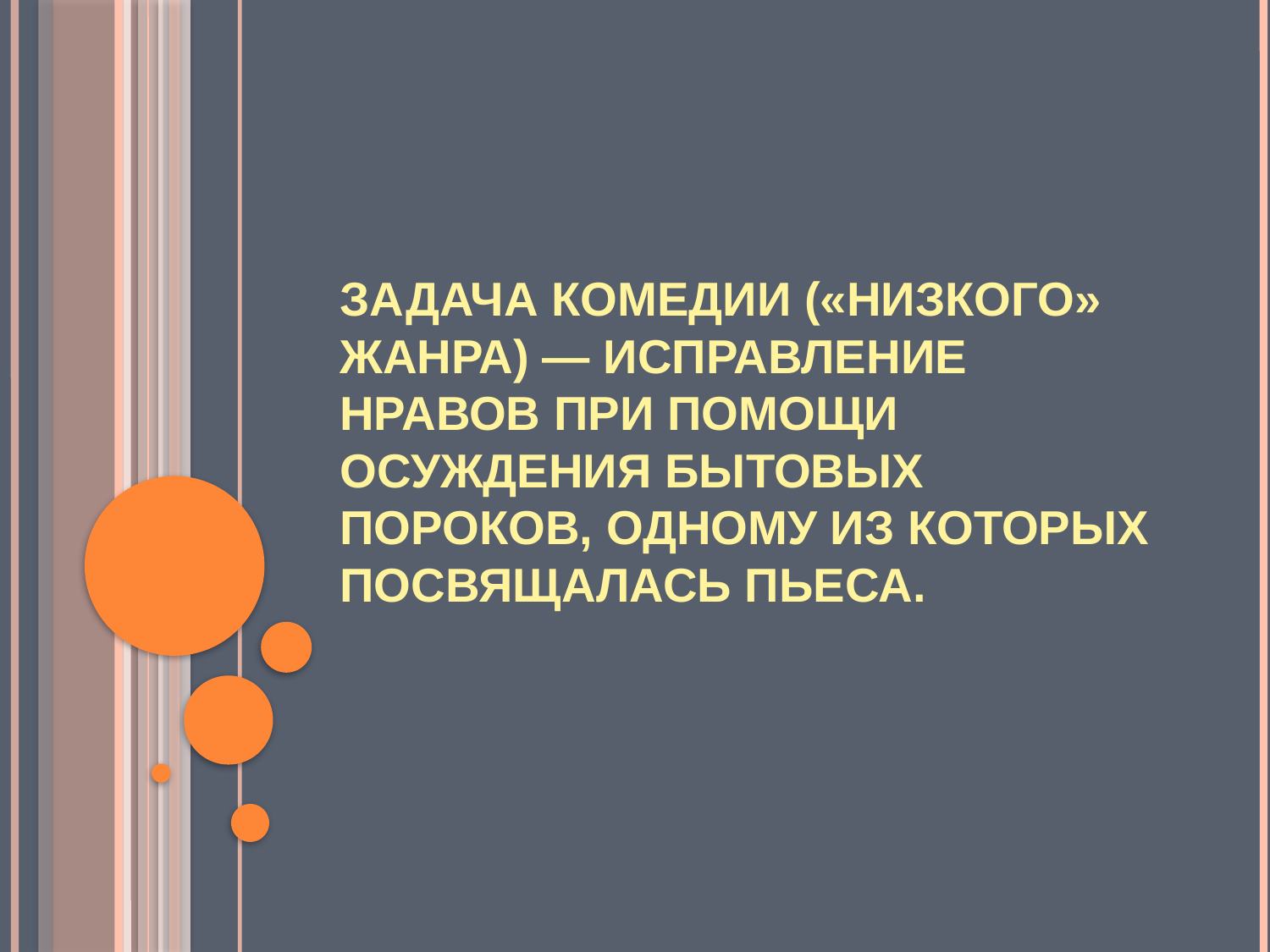

# Задача комедии («низкого» жанра) — исправление нравов при помощи осуждения бытовых пороков, одному из которых  посвящалась пьеса.